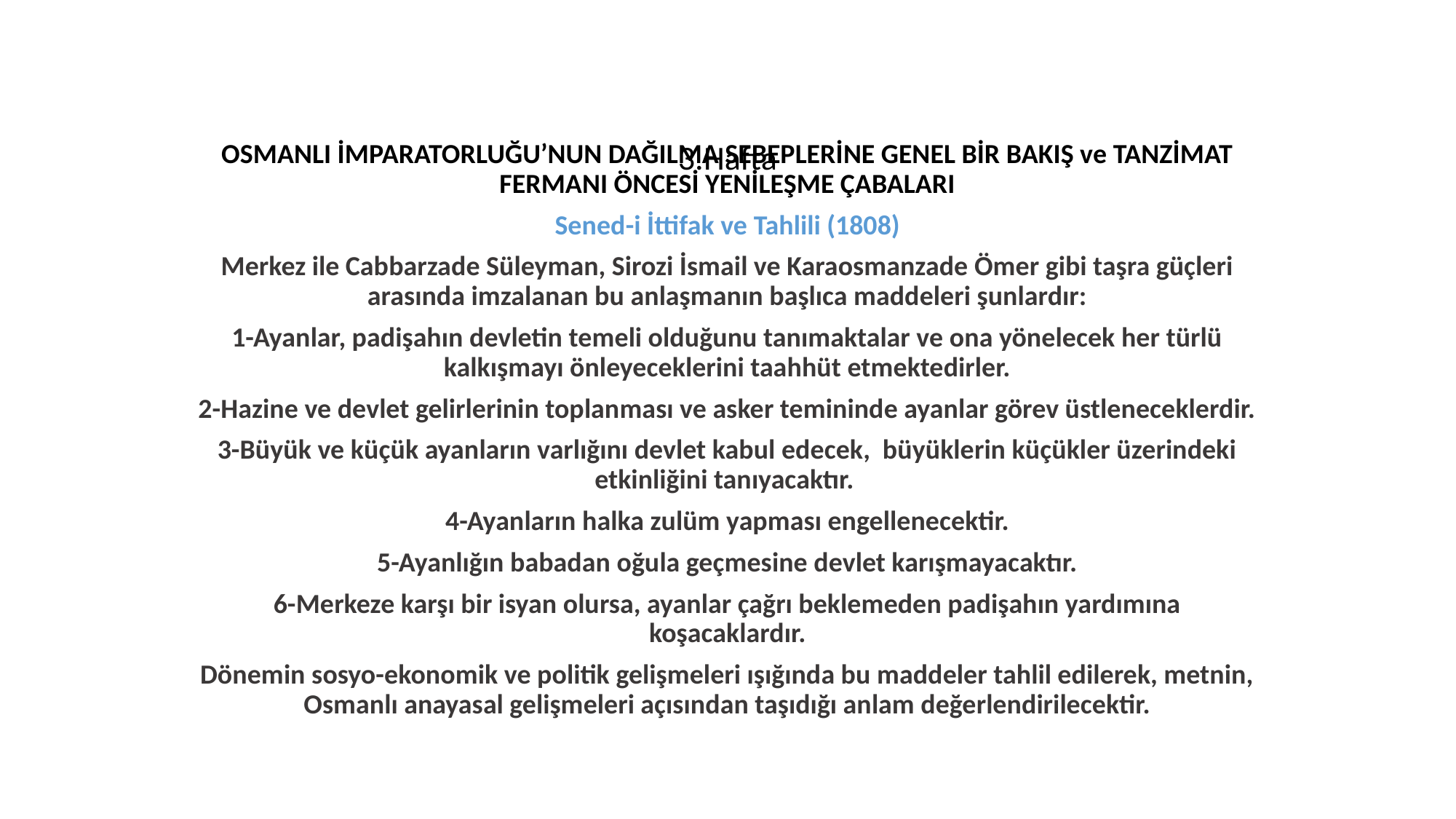

# 3.Hafta
OSMANLI İMPARATORLUĞU’NUN DAĞILMA SEBEPLERİNE GENEL BİR BAKIŞ ve TANZİMAT FERMANI ÖNCESİ YENİLEŞME ÇABALARI
Sened-i İttifak ve Tahlili (1808)
Merkez ile Cabbarzade Süleyman, Sirozi İsmail ve Karaosmanzade Ömer gibi taşra güçleri arasında imzalanan bu anlaşmanın başlıca maddeleri şunlardır:
1-Ayanlar, padişahın devletin temeli olduğunu tanımaktalar ve ona yönelecek her türlü kalkışmayı önleyeceklerini taahhüt etmektedirler.
2-Hazine ve devlet gelirlerinin toplanması ve asker temininde ayanlar görev üstleneceklerdir.
3-Büyük ve küçük ayanların varlığını devlet kabul edecek,  büyüklerin küçükler üzerindeki etkinliğini tanıyacaktır.
4-Ayanların halka zulüm yapması engellenecektir.
5-Ayanlığın babadan oğula geçmesine devlet karışmayacaktır.
6-Merkeze karşı bir isyan olursa, ayanlar çağrı beklemeden padişahın yardımına koşacaklardır.
Dönemin sosyo-ekonomik ve politik gelişmeleri ışığında bu maddeler tahlil edilerek, metnin, Osmanlı anayasal gelişmeleri açısından taşıdığı anlam değerlendirilecektir.